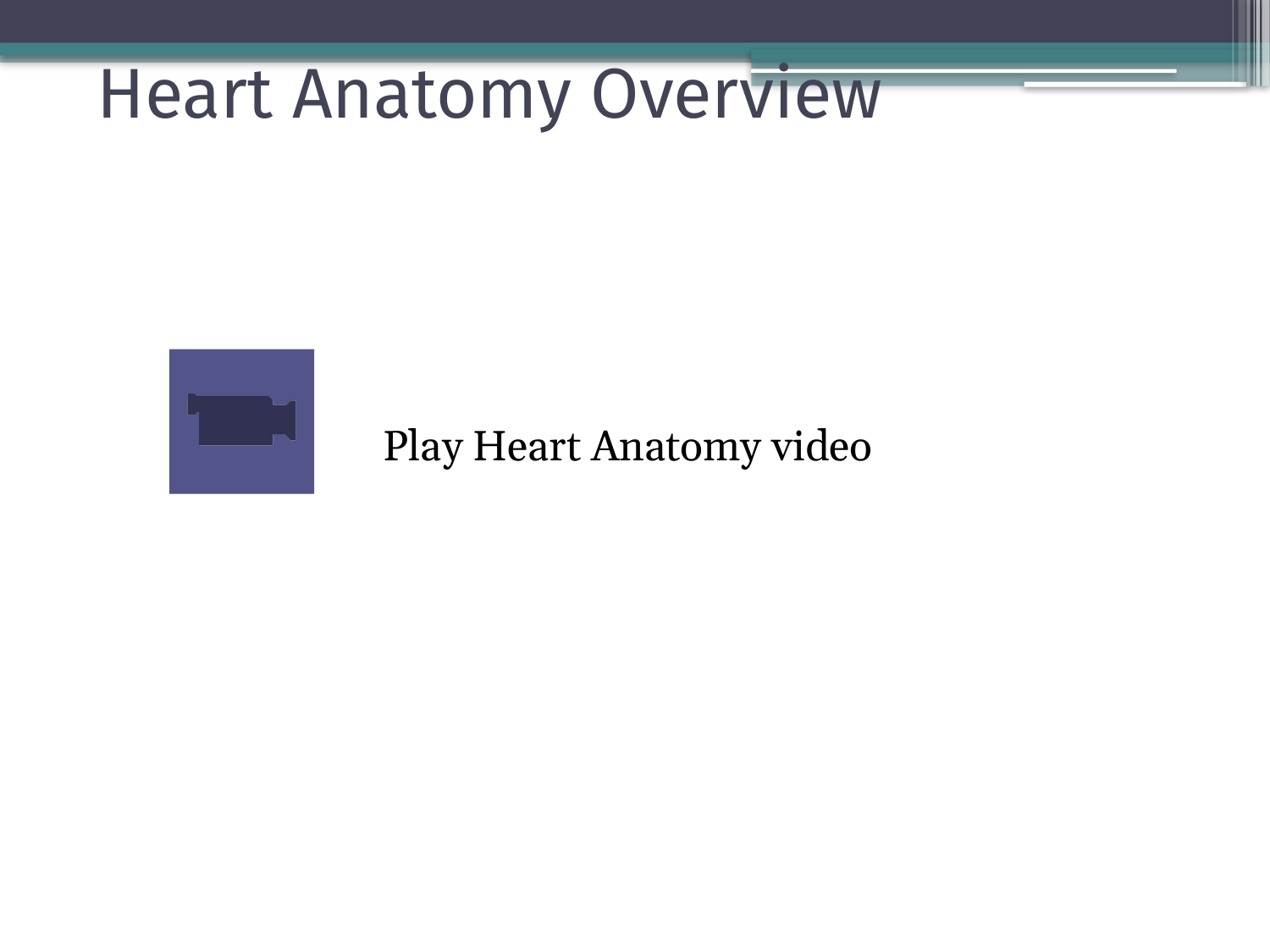

# Heart Anatomy Overview

Play Heart Anatomy video